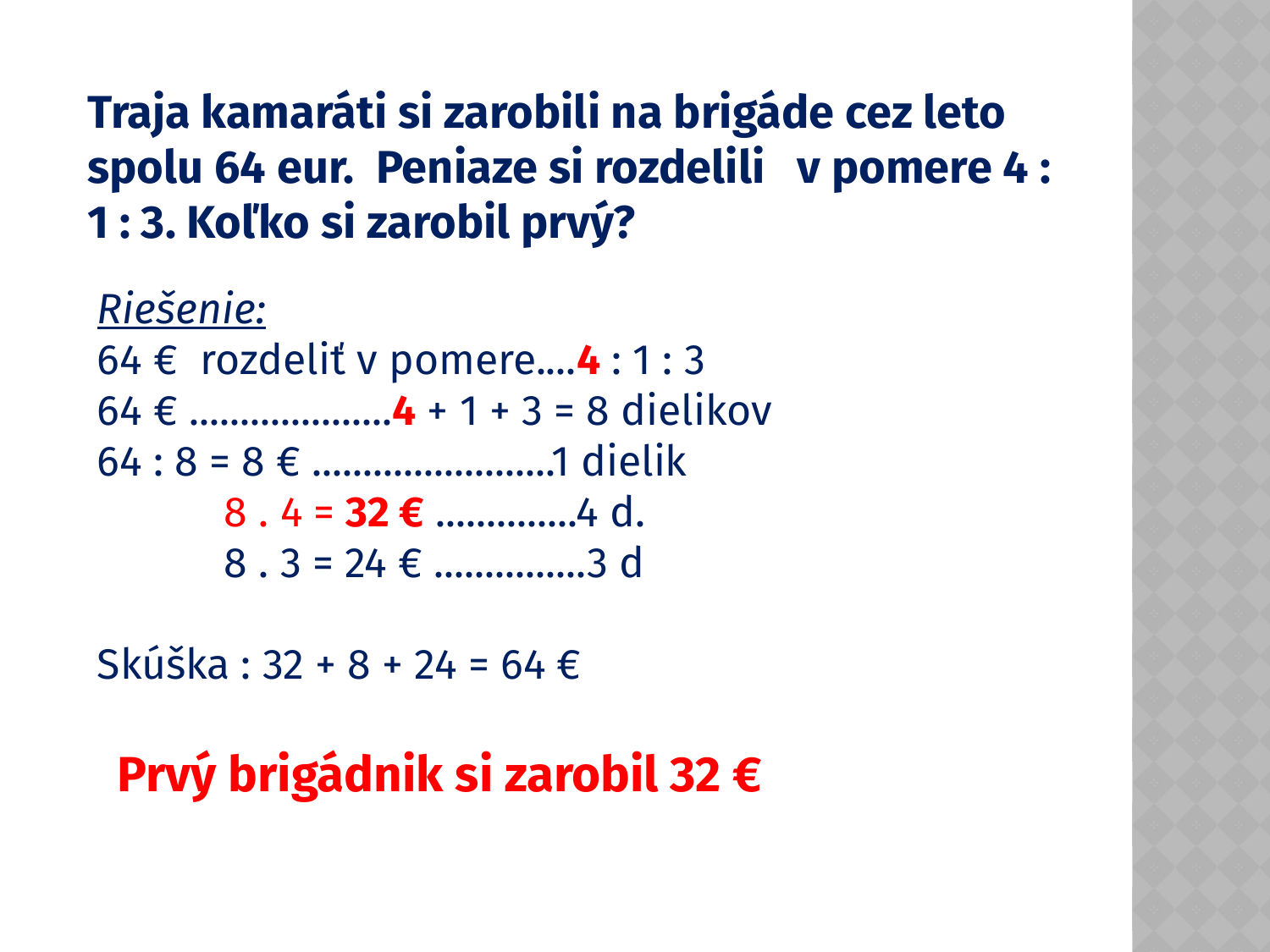

Traja kamaráti si zarobili na brigáde cez leto spolu 64 eur.  Peniaze si rozdelili   v pomere 4 : 1 : 3. Koľko si zarobil prvý?
Riešenie:
64 €  rozdeliť v pomere....4 : 1 : 3
64 € ....................4 + 1 + 3 = 8 dielikov
64 : 8 = 8 € ........................1 dielik
	8 . 4 = 32 € ..............4 d.
	8 . 3 = 24 € ...............3 d

Skúška : 32 + 8 + 24 = 64 €

Prvý brigádnik si zarobil 32 €